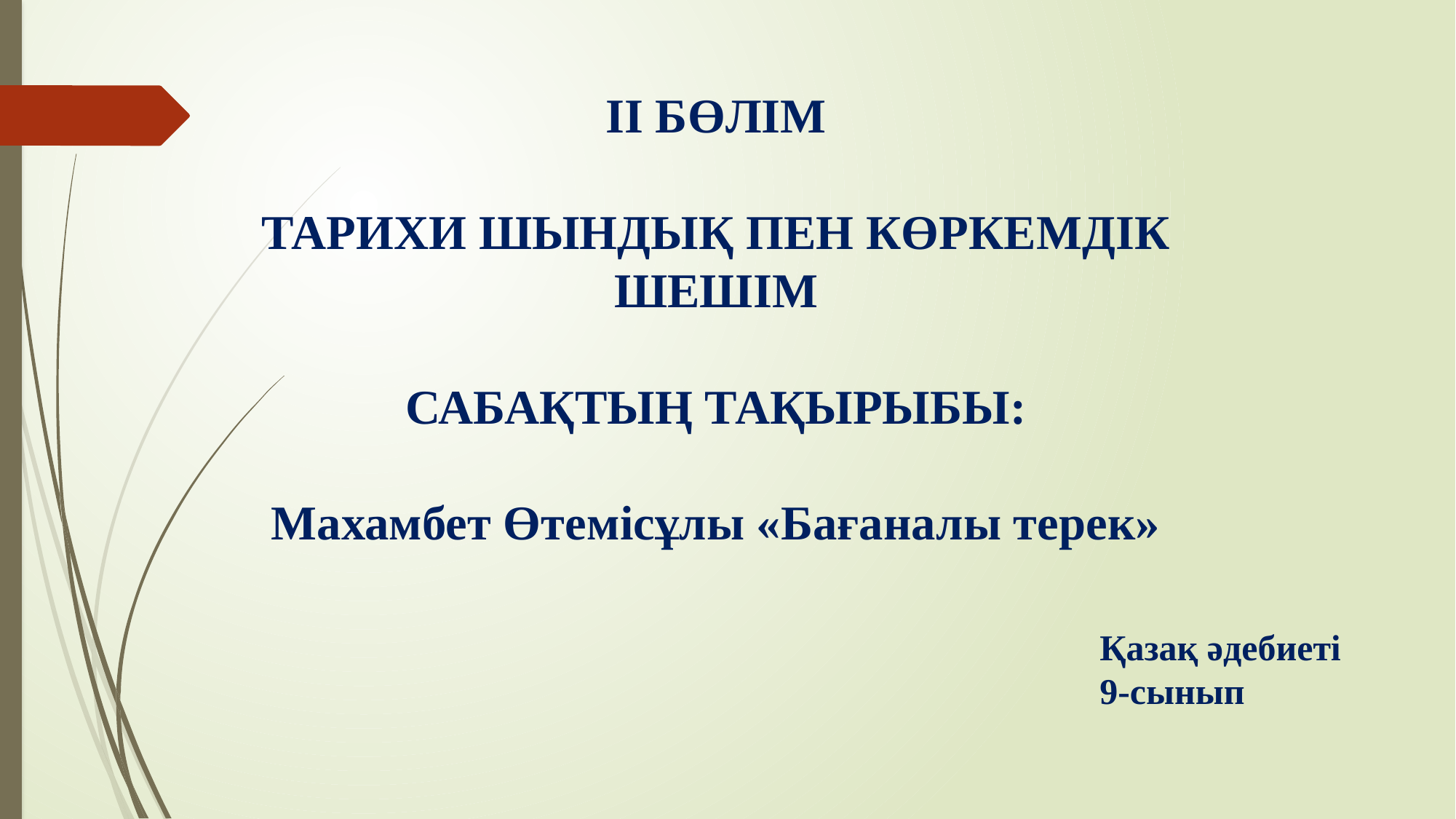

ІІ БӨЛІМ

ТАРИХИ ШЫНДЫҚ ПЕН КӨРКЕМДІК ШЕШІМ

САБАҚТЫҢ ТАҚЫРЫБЫ:

Махамбет Өтемісұлы «Бағаналы терек»
Қазақ әдебиеті
9-сынып